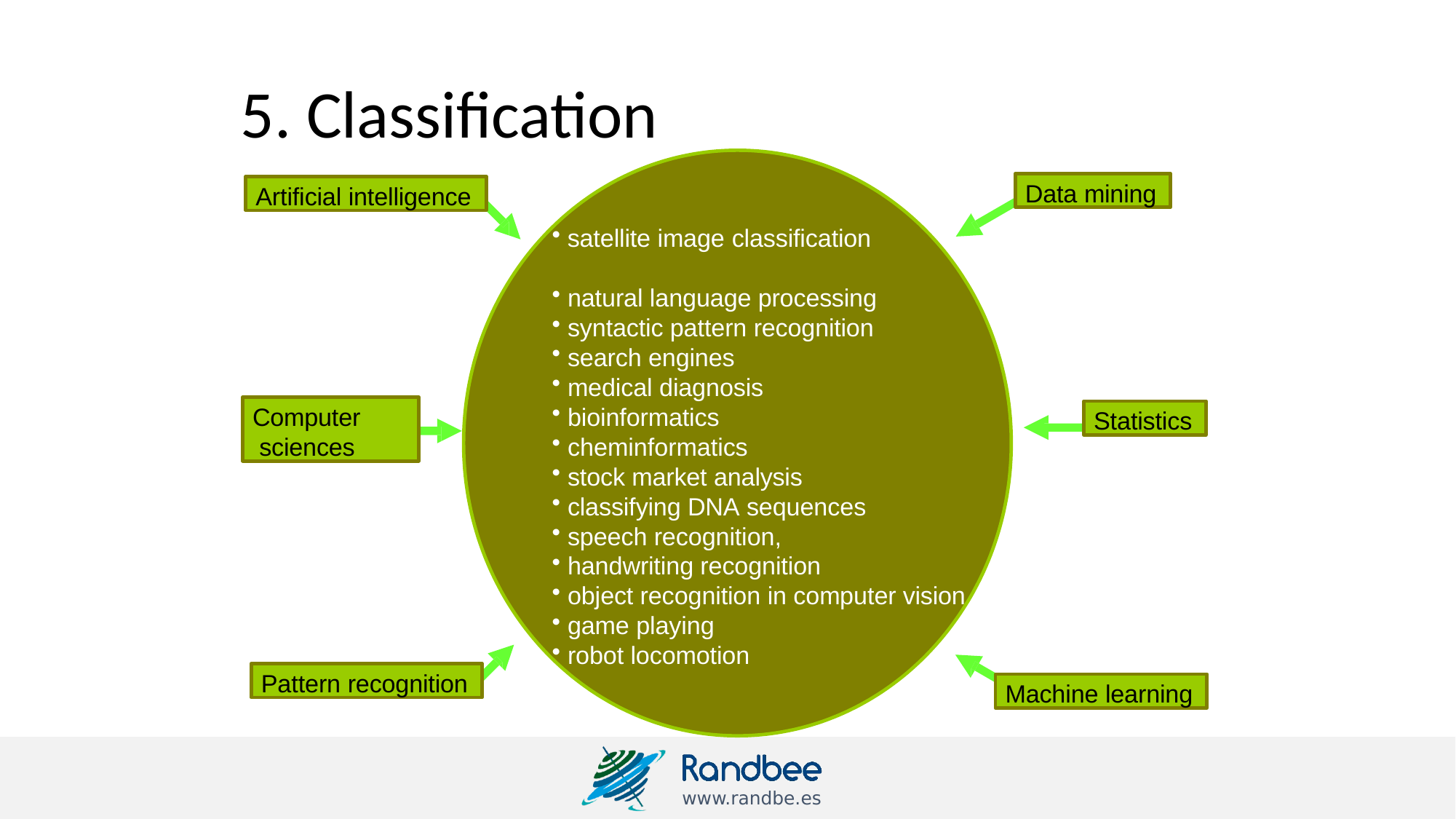

# 5. Classification

Data mining
Artificial intelligence

satellite image classification
natural language processing
syntactic pattern recognition
search engines
medical diagnosis
bioinformatics
cheminformatics
stock market analysis
classifying DNA sequences
speech recognition,
handwriting recognition
object recognition in computer vision
game playing
robot locomotion
Computer  sciences
Statistics

Pattern recognition
Machine learning